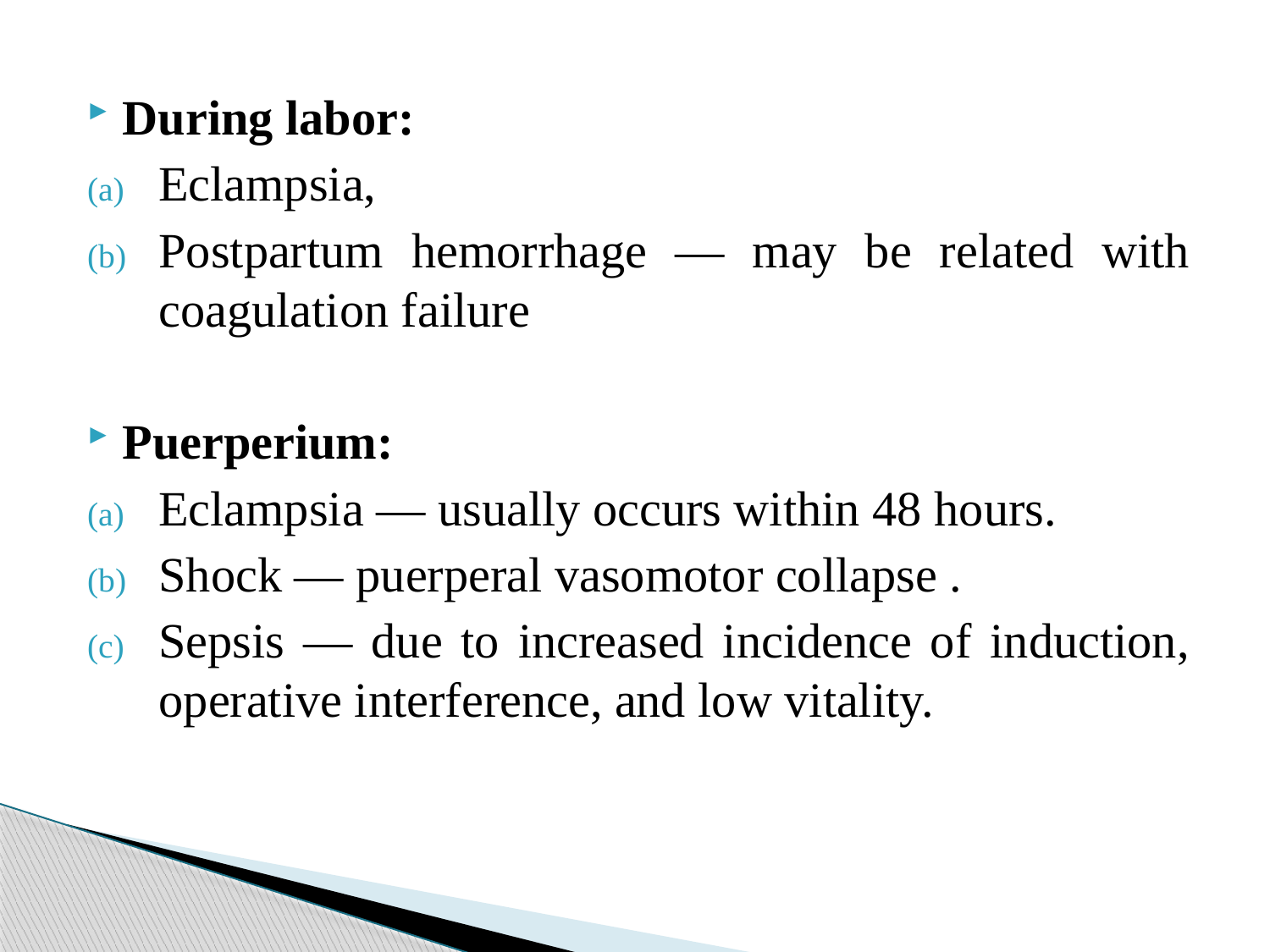

During labor:
Eclampsia,
Postpartum hemorrhage — may be related with coagulation failure

Puerperium:
Eclampsia — usually occurs within 48 hours.
Shock — puerperal vasomotor collapse .
Sepsis — due to increased incidence of induction, operative interference, and low vitality.